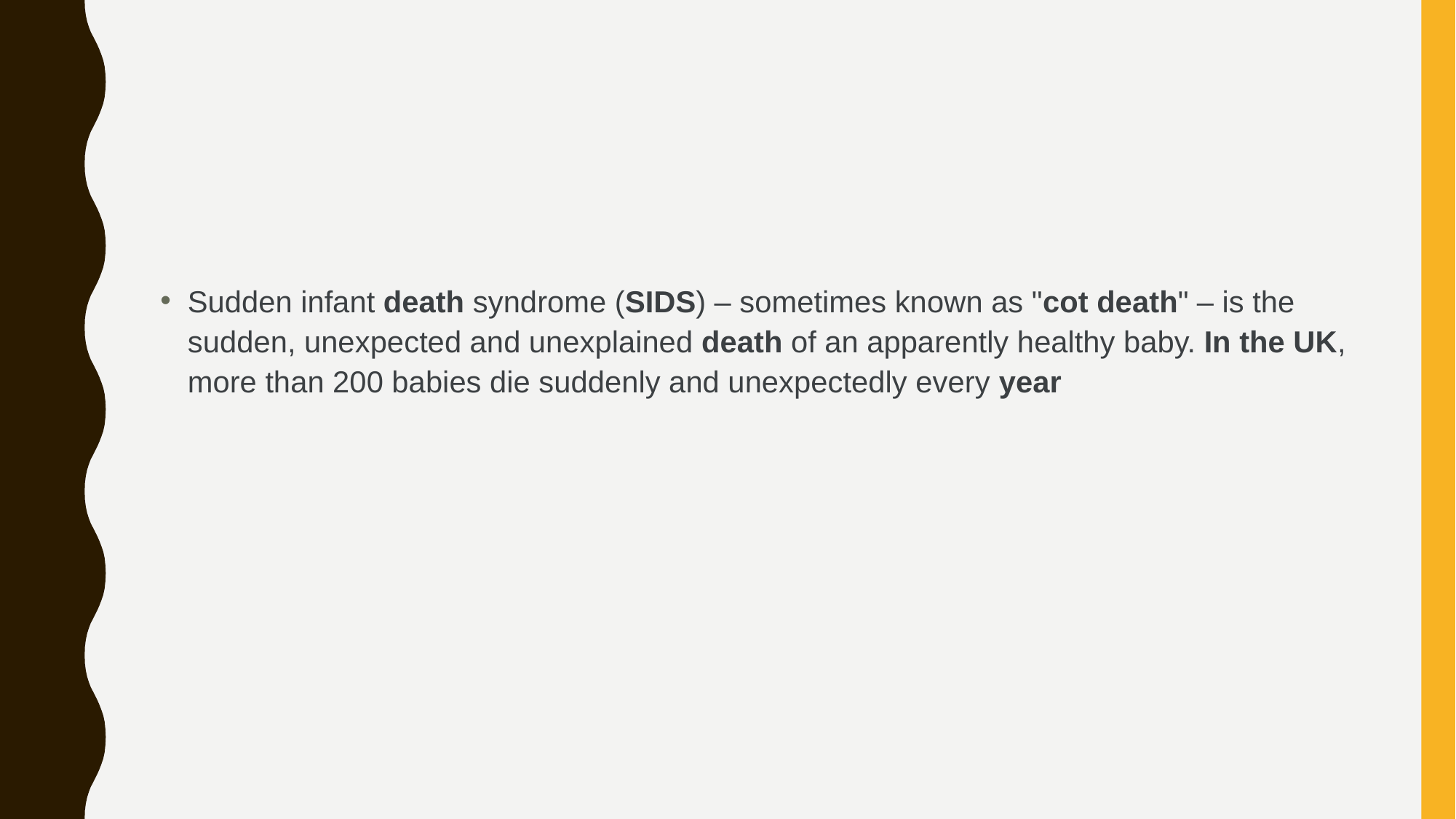

Sudden infant death syndrome (SIDS) – sometimes known as "cot death" – is the sudden, unexpected and unexplained death of an apparently healthy baby. In the UK, more than 200 babies die suddenly and unexpectedly every year